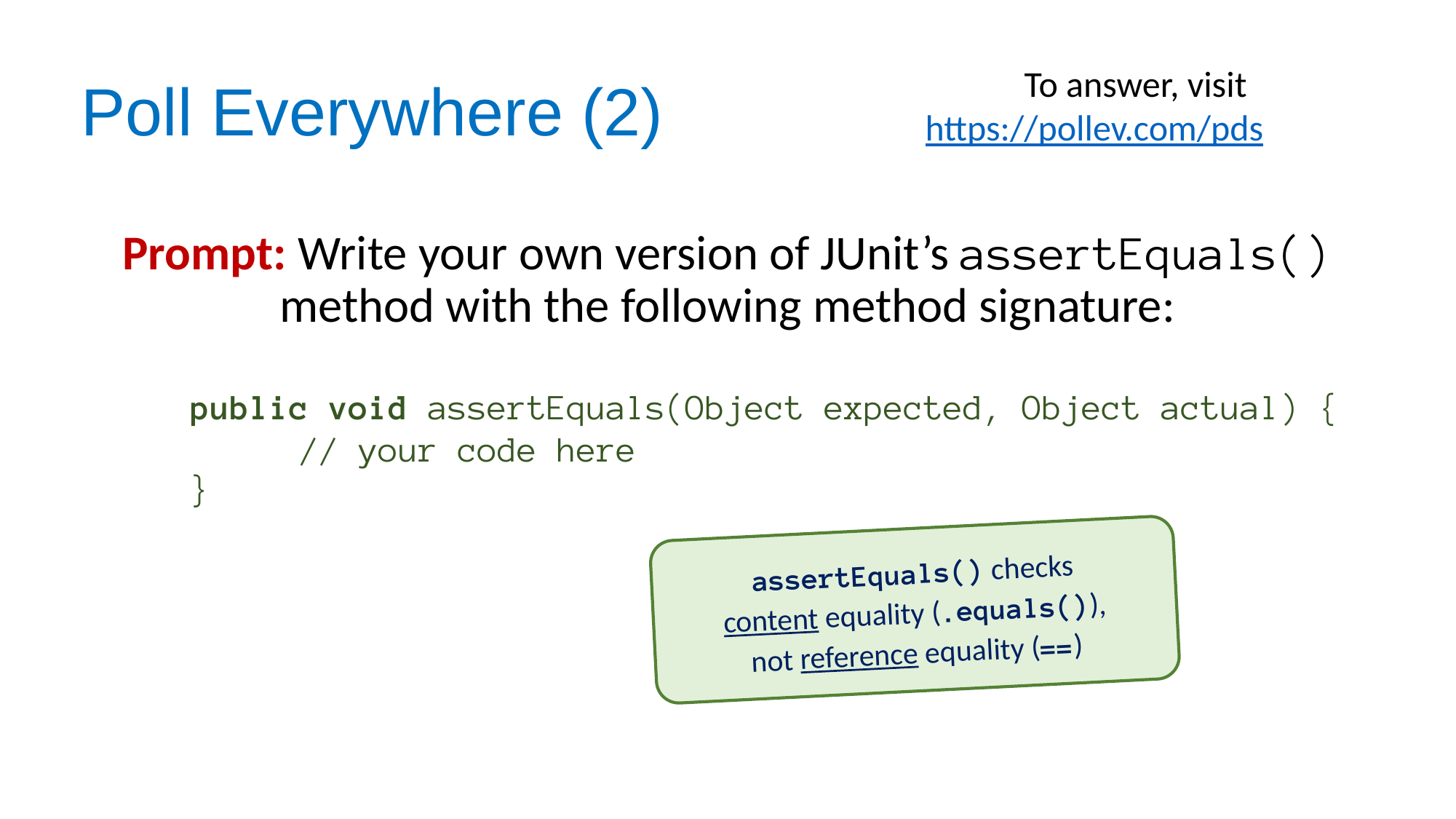

To answer, visit  https://pollev.com/pds
# Poll Everywhere (2)
Prompt: Write your own version of JUnit’s assertEquals() method with the following method signature:
	public void assertEquals(Object expected, Object actual) {
		// your code here
	}
assertEquals() checks
content equality (.equals()),
not reference equality (==)